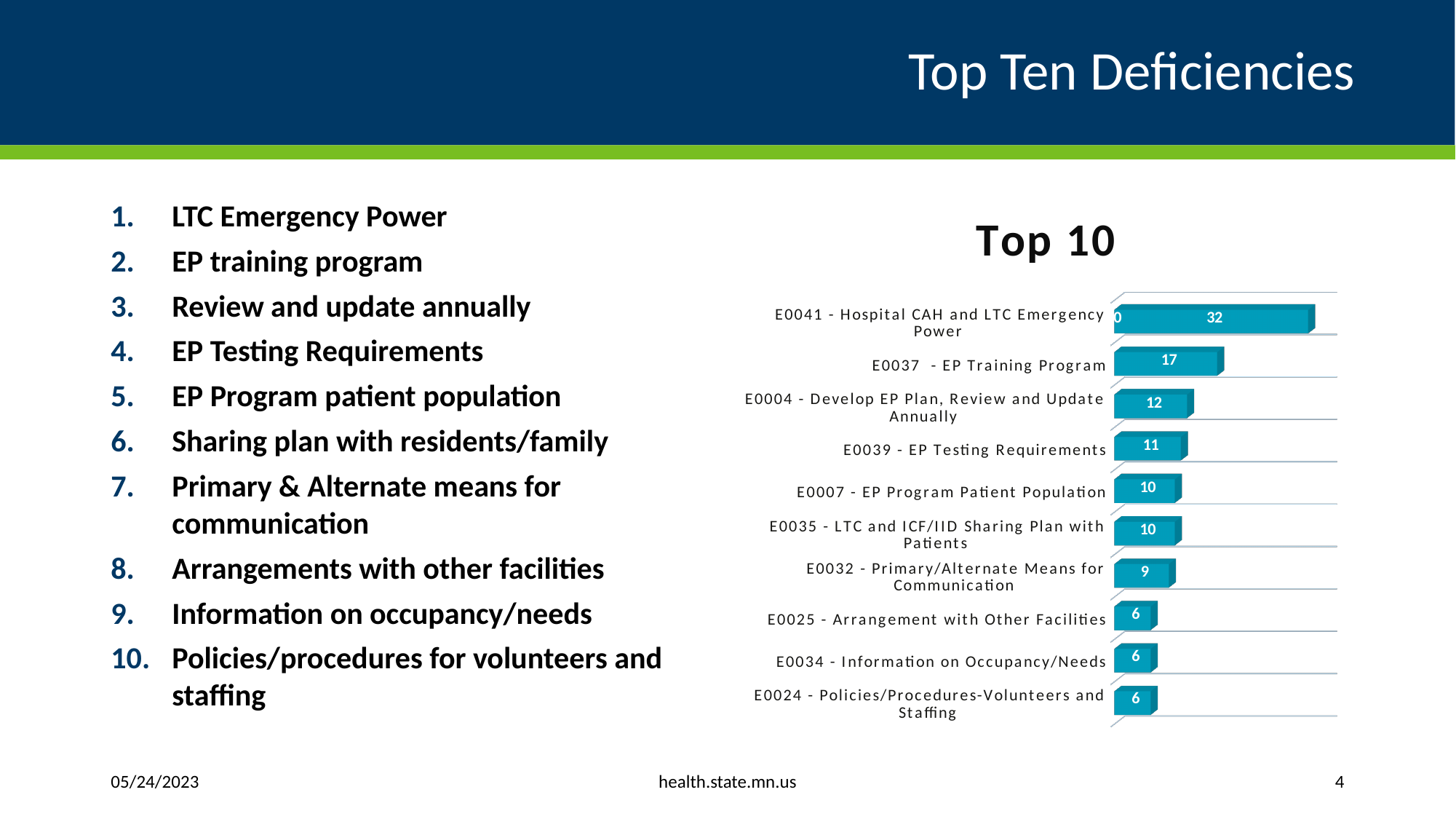

# Top Ten Deficiencies

[unsupported chart]

LTC Emergency Power
EP training program
Review and update annually
EP Testing Requirements
EP Program patient population
Sharing plan with residents/family
Primary & Alternate means for communication
Arrangements with other facilities
Information on occupancy/needs
Policies/procedures for volunteers and staffing

health.state.mn.us
05/24/2023
4